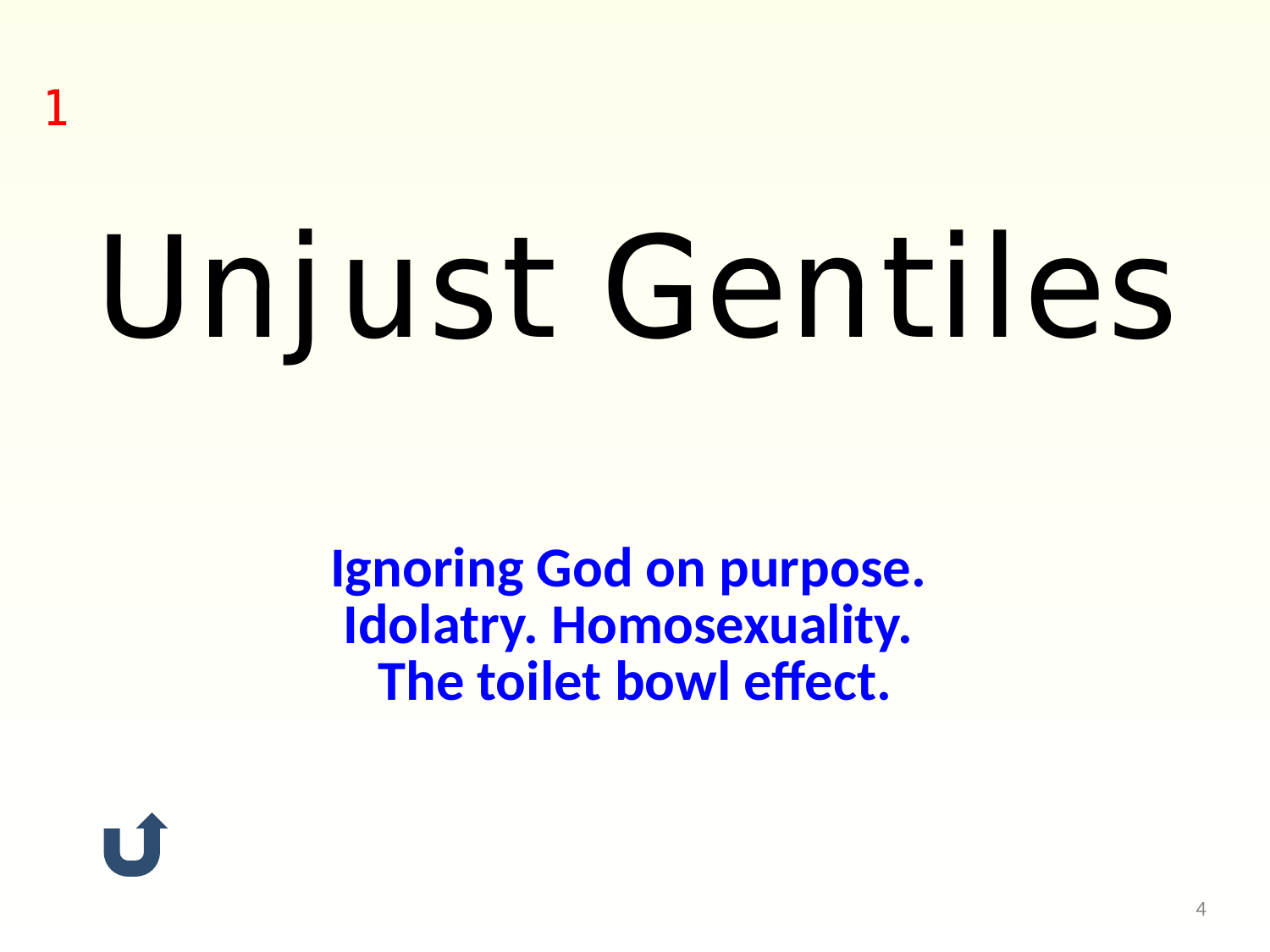

1
Unjust Gentiles
Ignoring God on purpose.
Idolatry. Homosexuality.
The toilet bowl effect.

4